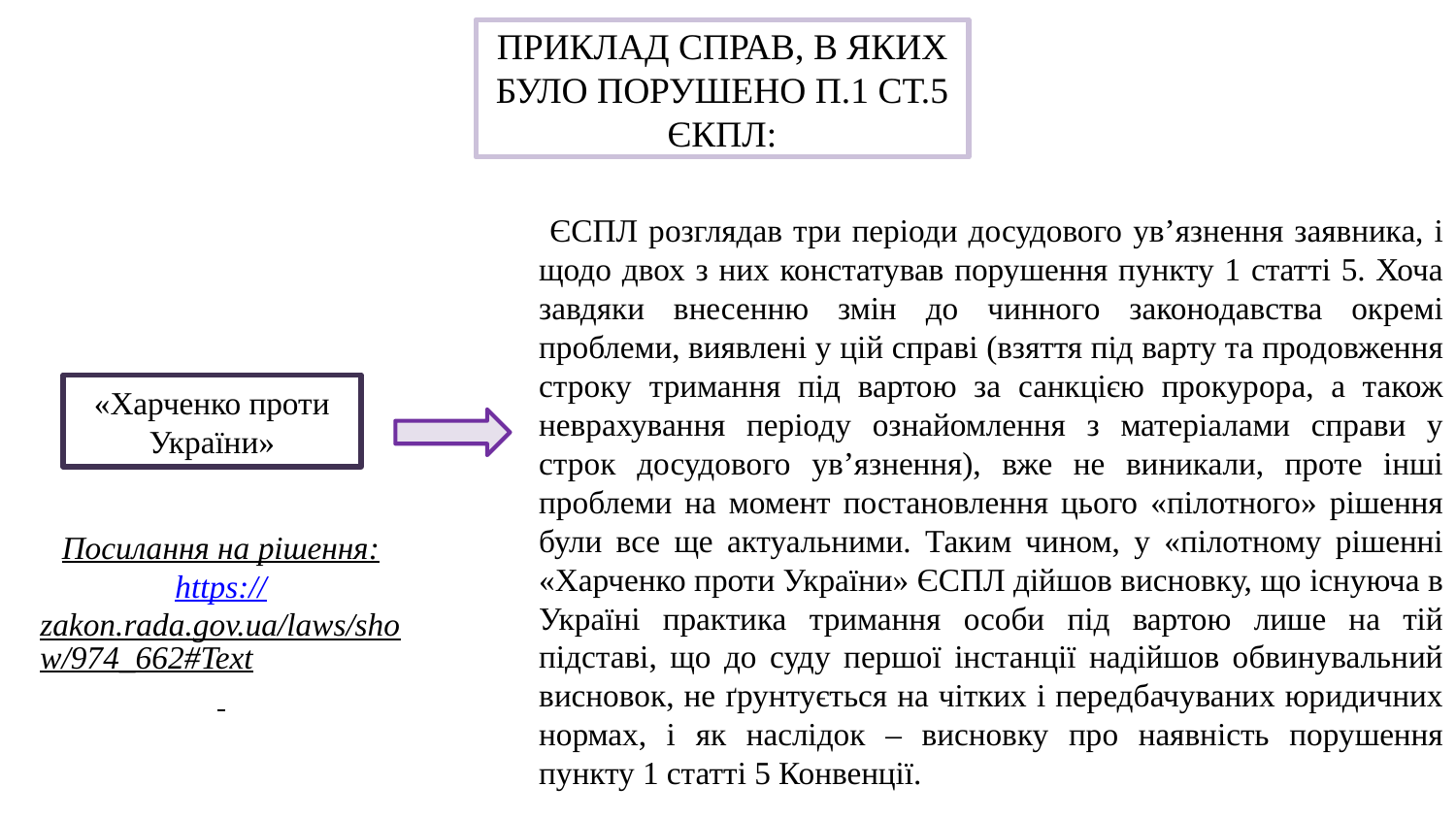

ПРИКЛАД СПРАВ, В ЯКИХ БУЛО ПОРУШЕНО П.1 СТ.5 ЄКПЛ:
 ЄСПЛ розглядав три періоди досудового ув’язнення заявника, і щодо двох з них констатував порушення пункту 1 статті 5. Хоча завдяки внесенню змін до чинного законодавства окремі проблеми, виявлені у цій справі (взяття під варту та продовження строку тримання під вартою за санкцією прокурора, а також неврахування періоду ознайомлення з матеріалами справи у строк досудового ув’язнення), вже не виникали, проте інші проблеми на момент постановлення цього «пілотного» рішення були все ще актуальними. Таким чином, у «пілотному рішенні «Харченко проти України» ЄСПЛ дійшов висновку, що існуюча в Україні практика тримання особи під вартою лише на тій підставі, що до суду першої інстанції надійшов обвинувальний висновок, не ґрунтується на чітких і передбачуваних юридичних нормах, і як наслідок – висновку про наявність порушення пункту 1 статті 5 Конвенції.
«Харченко проти України»

Посилання на рішення:
https://zakon.rada.gov.ua/laws/show/974_662#Text